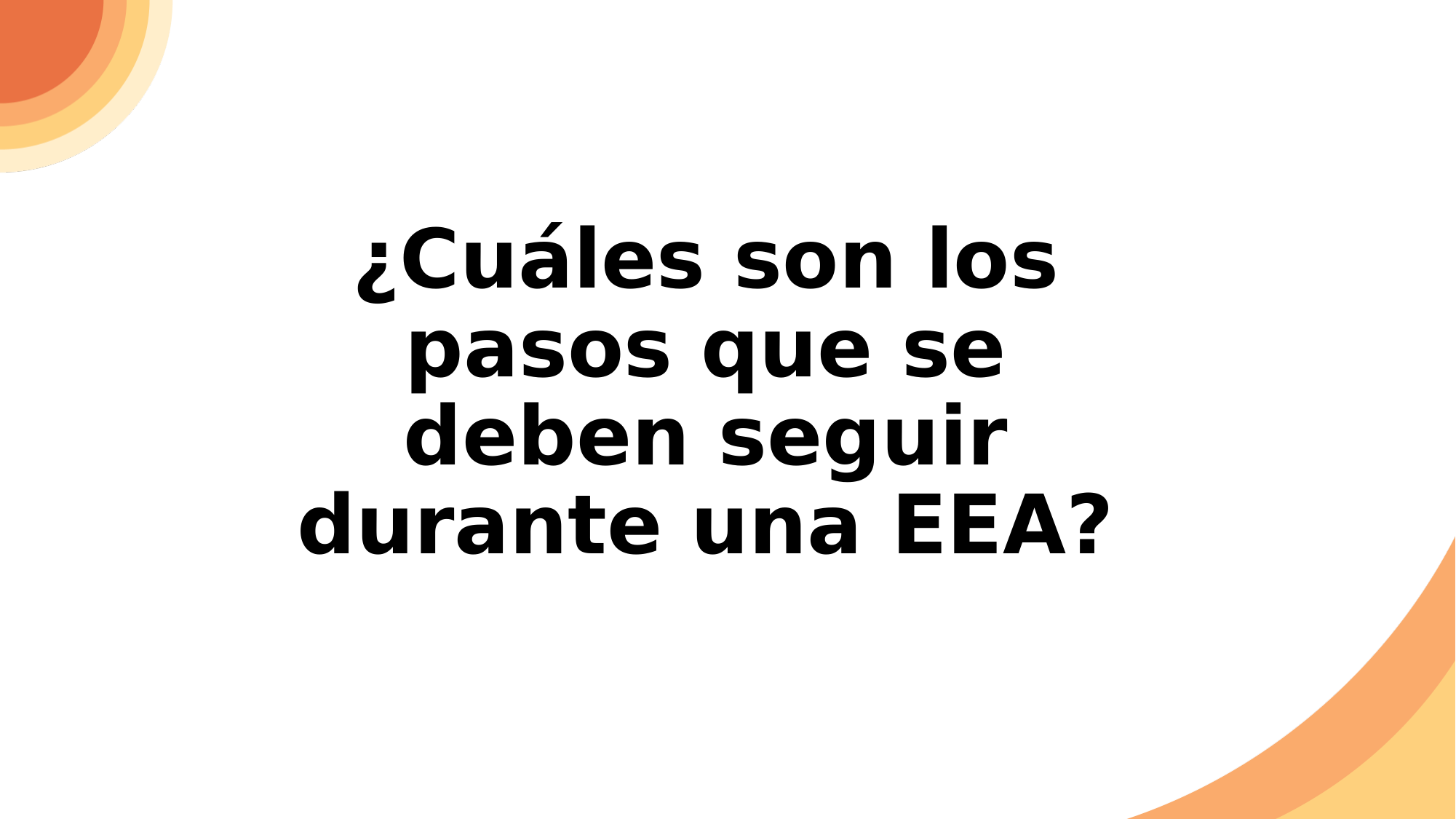

# ¿Cuáles son los pasos que se deben seguir durante una EEA?